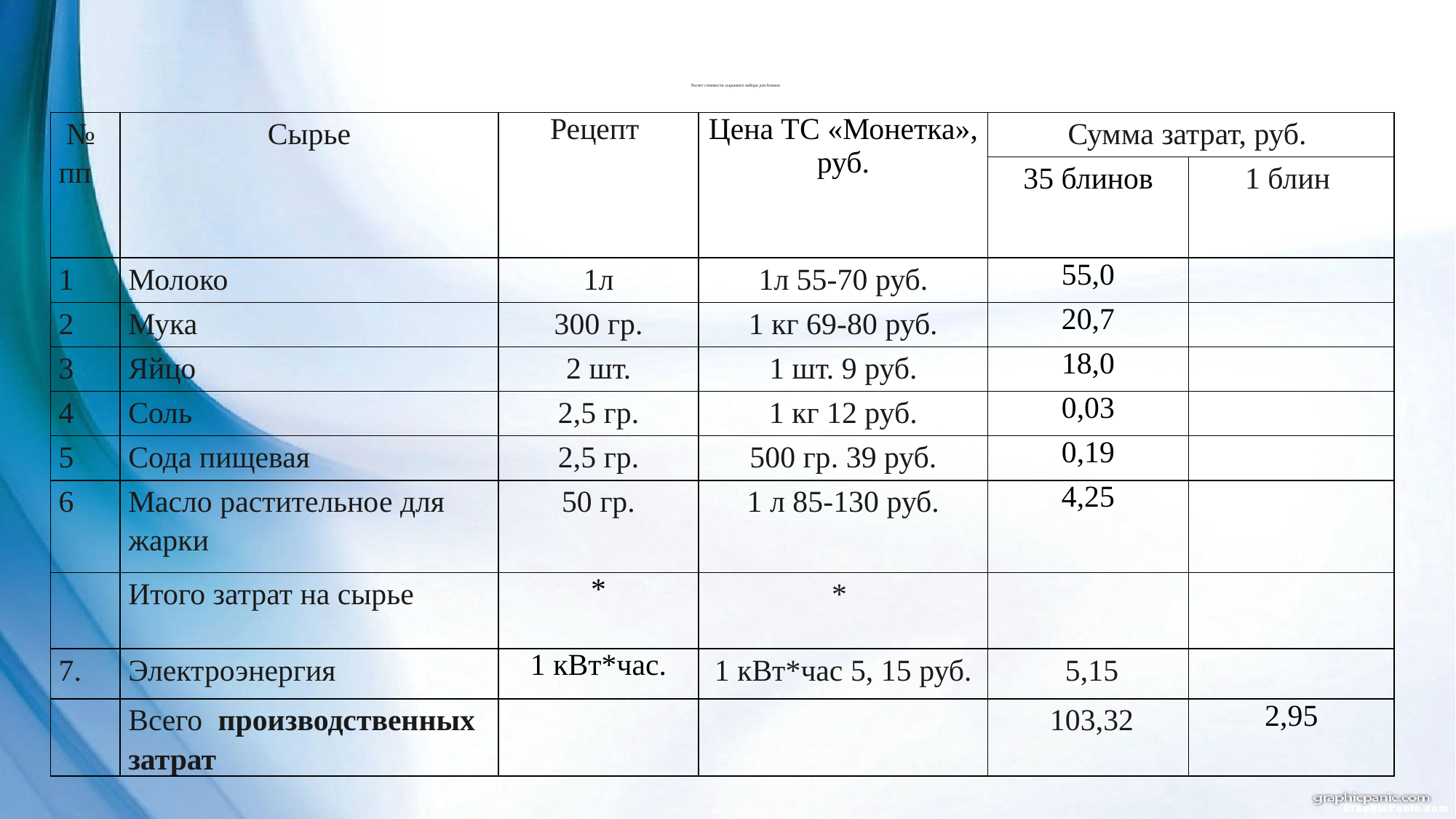

# Расчет стоимости сырьевого набора для блинов
| № пп | Сырье | Рецепт | Цена ТС «Монетка», руб. | Сумма затрат, руб. |  |
| --- | --- | --- | --- | --- | --- |
|  |  |  |  | 35 блинов | 1 блин |
| 1 | Молоко | 1л | 1л 55-70 руб. | 55,0 |  |
| 2 | Мука | 300 гр. | 1 кг 69-80 руб. | 20,7 |  |
| 3 | Яйцо | 2 шт. | 1 шт. 9 руб. | 18,0 |  |
| 4 | Соль | 2,5 гр. | 1 кг 12 руб. | 0,03 |  |
| 5 | Сода пищевая | 2,5 гр. | 500 гр. 39 руб. | 0,19 |  |
| 6 | Масло растительное для жарки | 50 гр. | 1 л 85-130 руб. | 4,25 |  |
|  | Итого затрат на сырье | \* | \* |  |  |
| 7. | Электроэнергия | 1 кВт\*час. | 1 кВт\*час 5, 15 руб. | 5,15 |  |
|  | Всего производственных затрат |  |  | 103,32 | 2,95 |